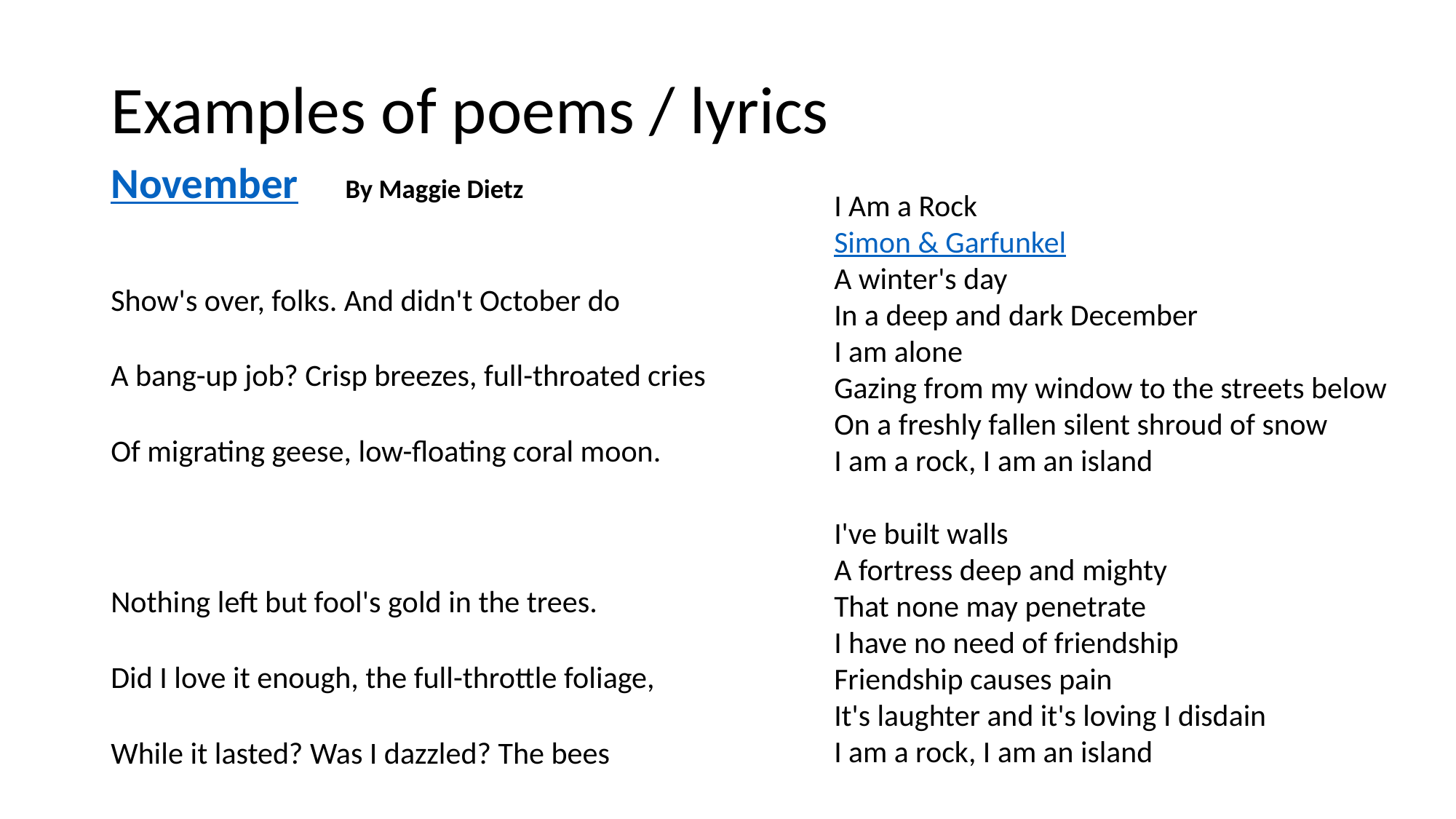

# Examples of poems / lyrics
November      By Maggie Dietz

Show's over, folks. And didn't October do
A bang-up job? Crisp breezes, full-throated cries
Of migrating geese, low-floating coral moon.

Nothing left but fool's gold in the trees.
Did I love it enough, the full-throttle foliage,
While it lasted? Was I dazzled? The bees
I Am a Rock
Simon & Garfunkel
A winter's day
In a deep and dark December
I am alone
Gazing from my window to the streets below
On a freshly fallen silent shroud of snow
I am a rock, I am an island

I've built walls
A fortress deep and mighty
That none may penetrate
I have no need of friendship
Friendship causes pain
It's laughter and it's loving I disdain
I am a rock, I am an island